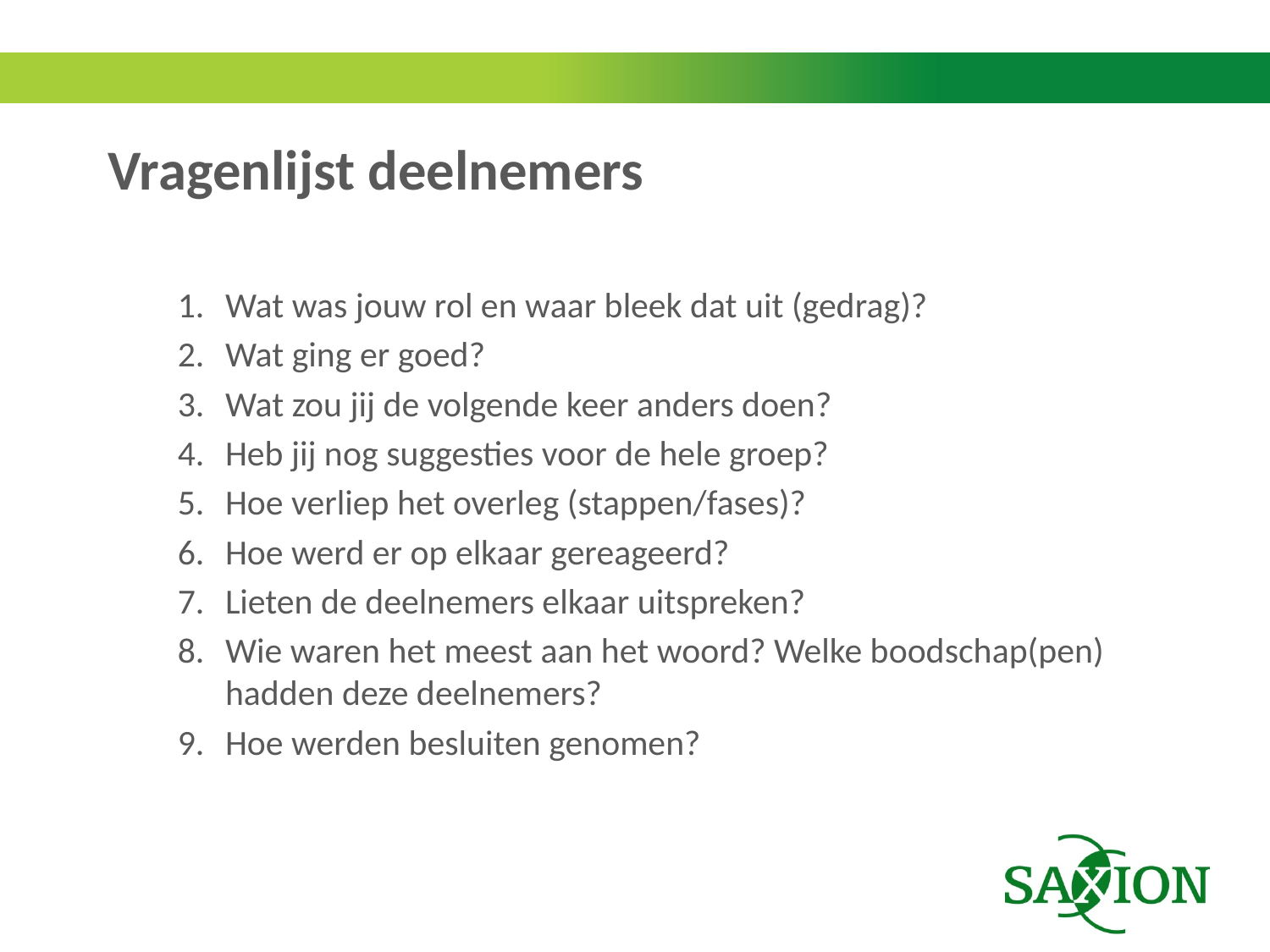

# Vragenlijst deelnemers
Wat was jouw rol en waar bleek dat uit (gedrag)?
Wat ging er goed?
Wat zou jij de volgende keer anders doen?
Heb jij nog suggesties voor de hele groep?
Hoe verliep het overleg (stappen/fases)?
Hoe werd er op elkaar gereageerd?
Lieten de deelnemers elkaar uitspreken?
Wie waren het meest aan het woord? Welke boodschap(pen) hadden deze deelnemers?
Hoe werden besluiten genomen?